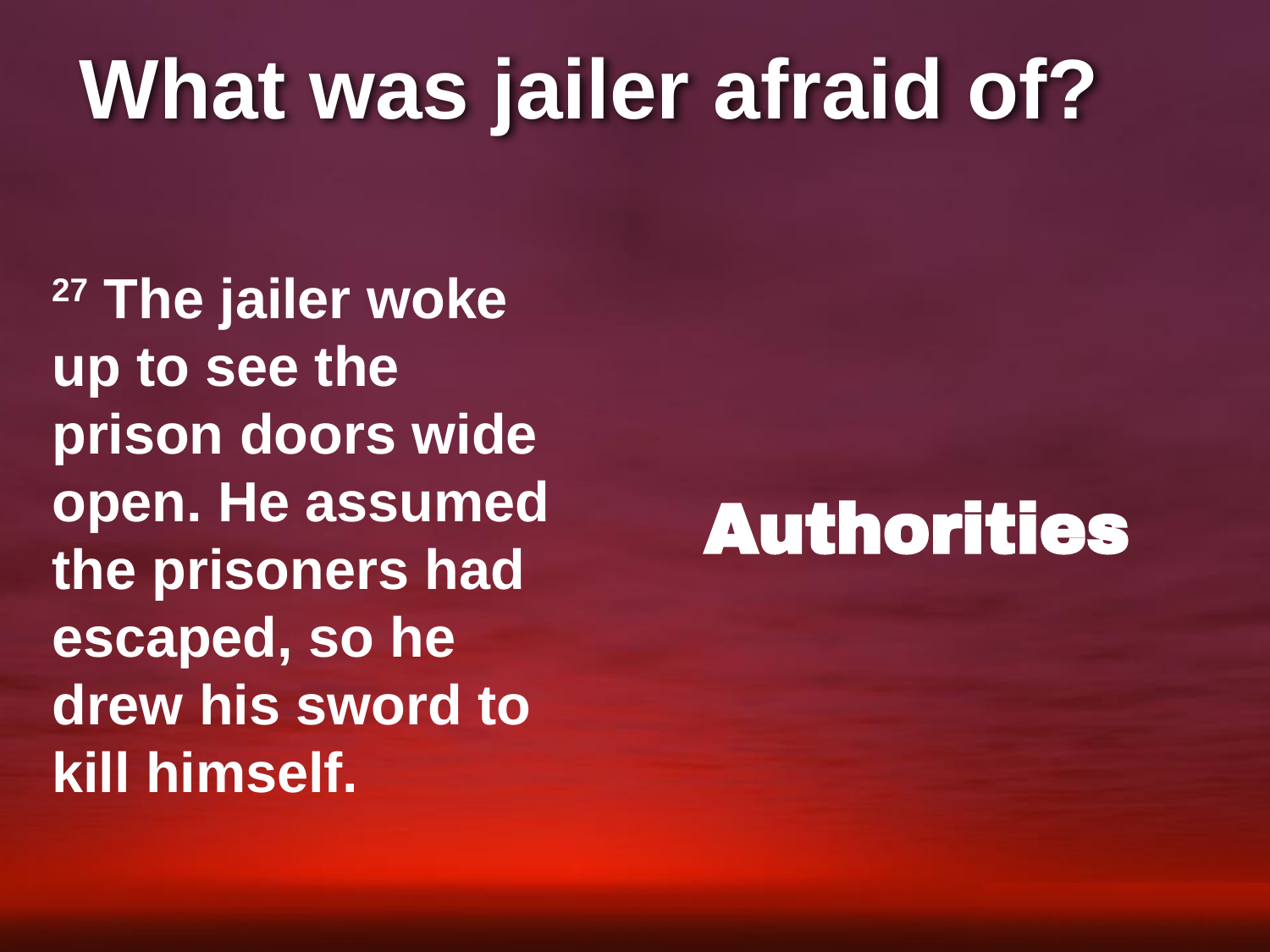

What was jailer afraid of?
27 The jailer woke up to see the prison doors wide open. He assumed the prisoners had escaped, so he drew his sword to kill himself.
Authorities